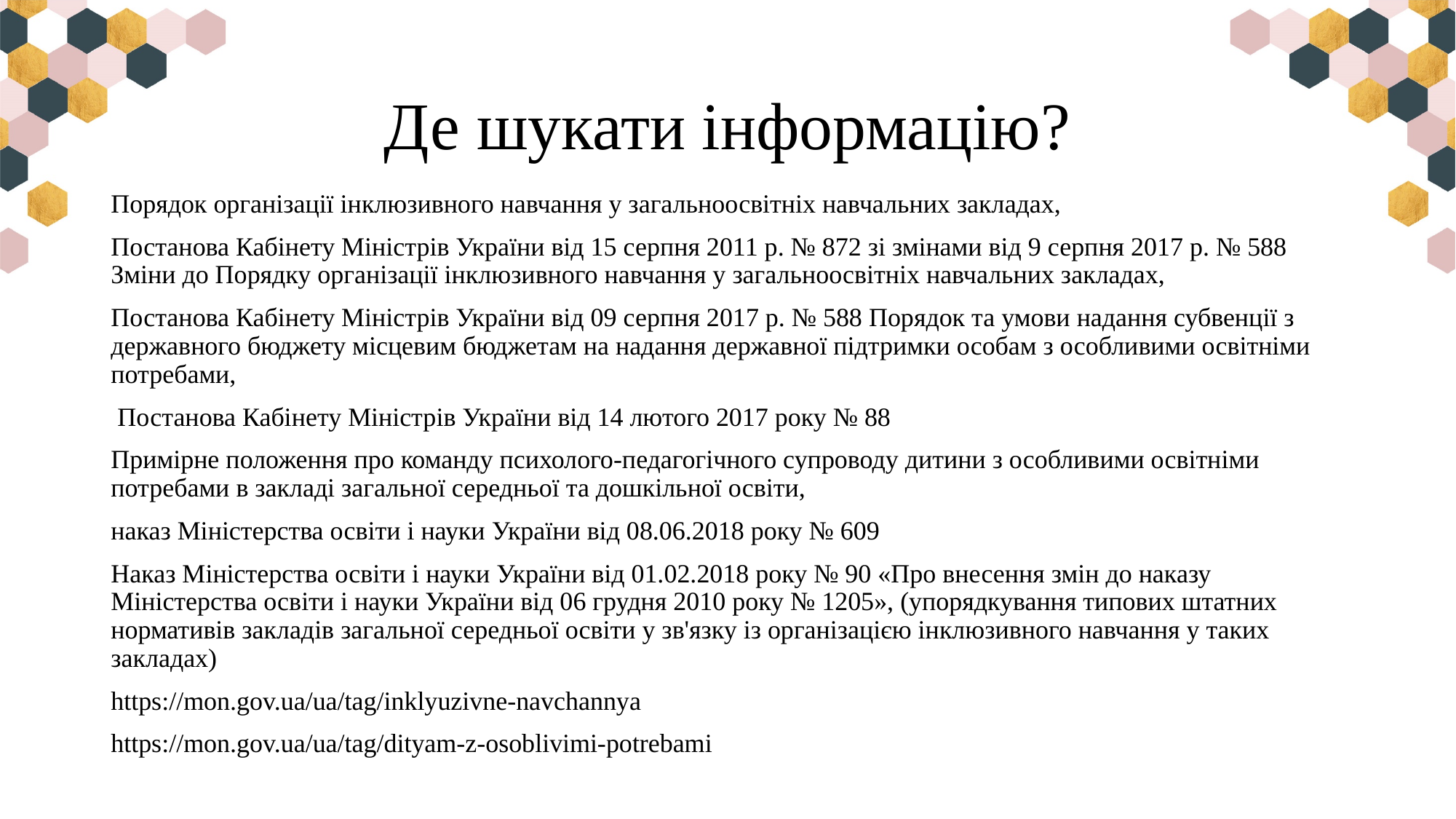

# Де шукати інформацію?
Порядок організації інклюзивного навчання у загальноосвітніх навчальних закладах,
Постанова Кабінету Міністрів України від 15 серпня 2011 р. № 872 зі змінами від 9 серпня 2017 р. № 588 Зміни до Порядку організації інклюзивного навчання у загальноосвітніх навчальних закладах,
Постанова Кабінету Міністрів України від 09 серпня 2017 р. № 588 Порядок та умови надання субвенції з державного бюджету місцевим бюджетам на надання державної підтримки особам з особливими освітніми потребами,
 Постанова Кабінету Міністрів України від 14 лютого 2017 року № 88
Примірне положення про команду психолого-педагогічного супроводу дитини з особливими освітніми потребами в закладі загальної середньої та дошкільної освіти,
наказ Міністерства освіти і науки України від 08.06.2018 року № 609
Наказ Міністерства освіти і науки України від 01.02.2018 року № 90 «Про внесення змін до наказу Міністерства освіти і науки України від 06 грудня 2010 року № 1205», (упорядкування типових штатних нормативів закладів загальної середньої освіти у зв'язку із організацією інклюзивного навчання у таких закладах)
https://mon.gov.ua/ua/tag/inklyuzivne-navchannya
https://mon.gov.ua/ua/tag/dityam-z-osoblivimi-potrebami